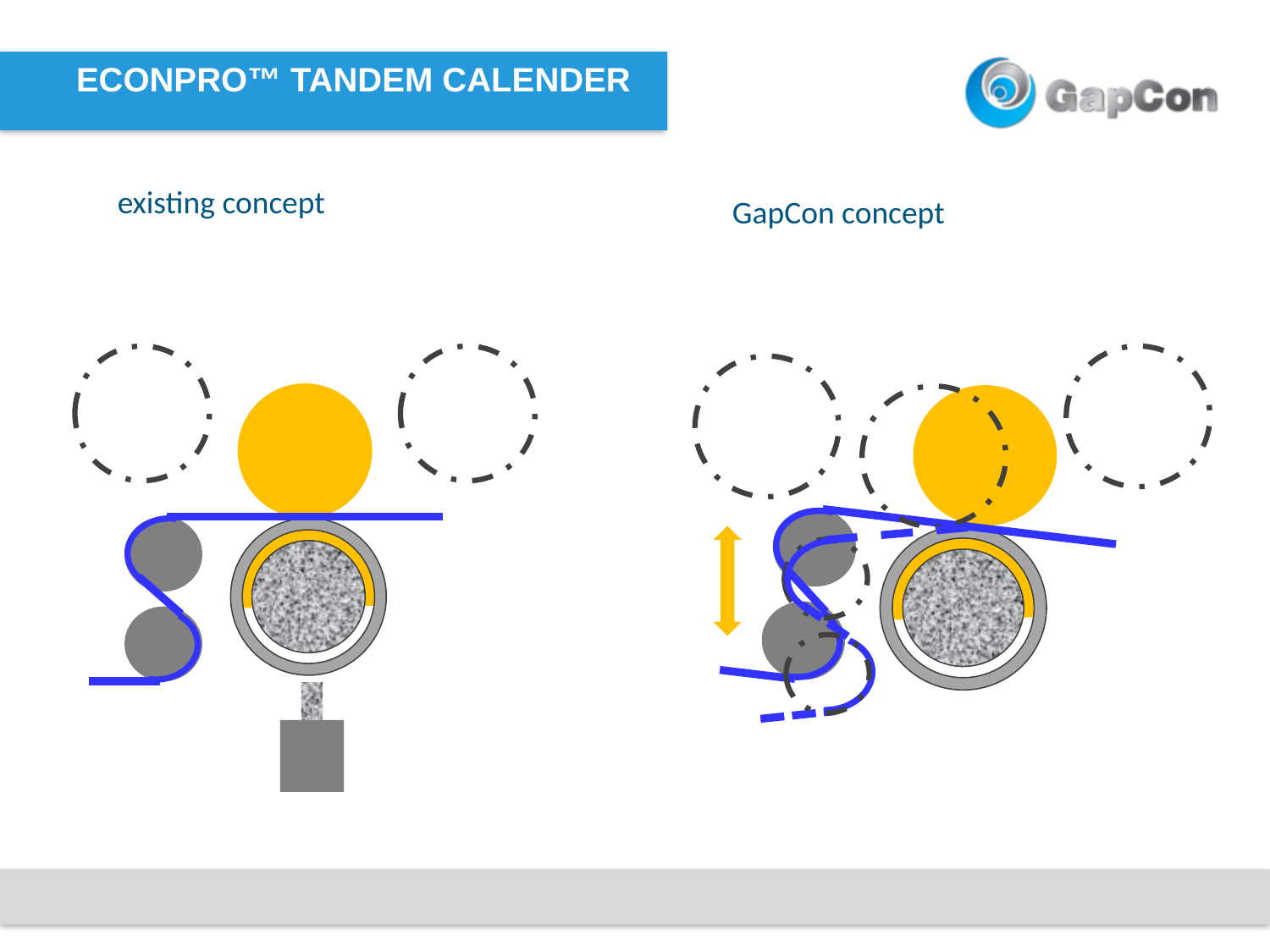

# EconPro™ Tandem Calender
existing concept
GapCon concept